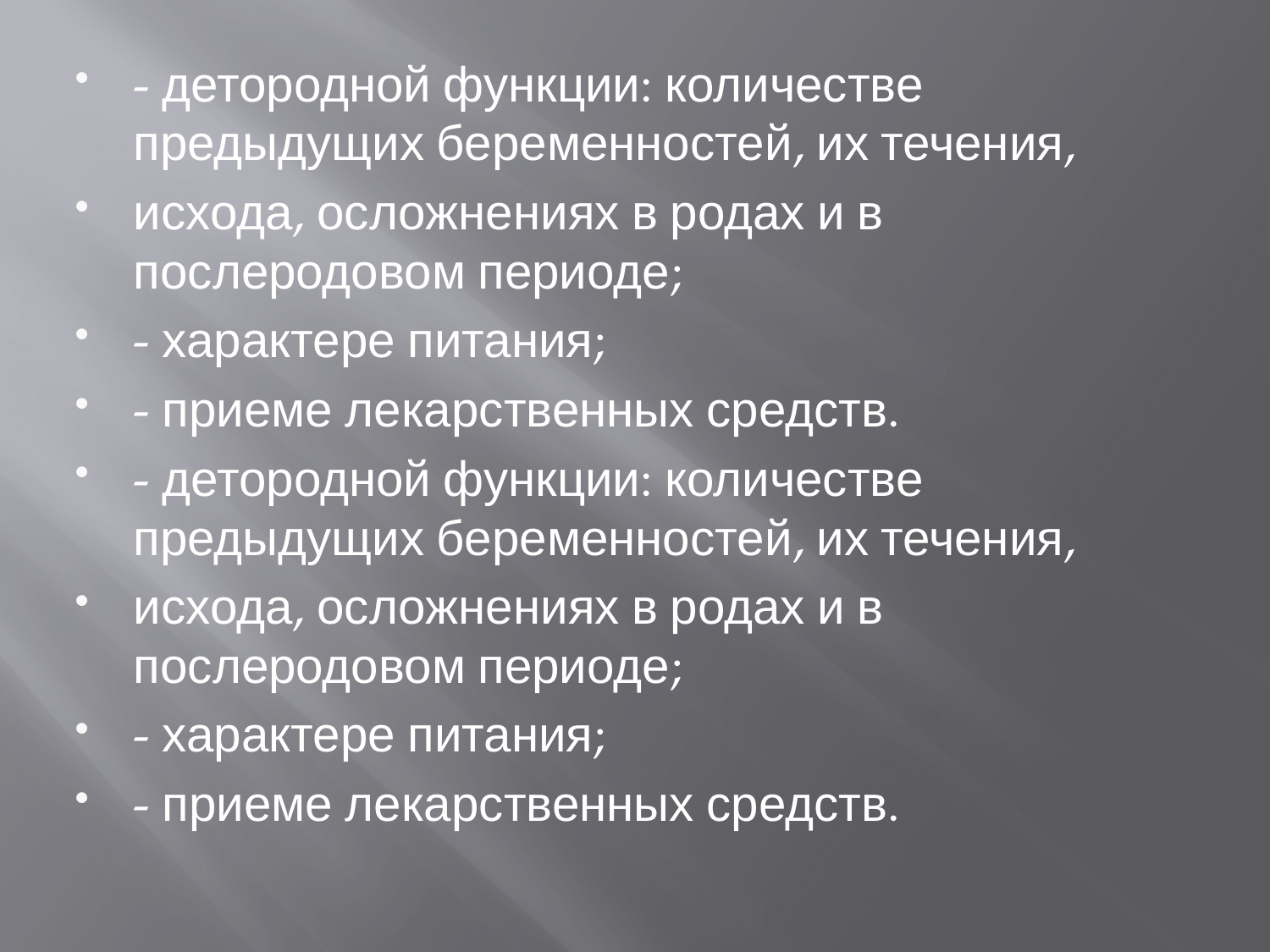

- детородной функции: количестве предыдущих беременностей, их течения,
исхода, осложнениях в родах и в послеродовом периоде;
- характере питания;
- приеме лекарственных средств.
- детородной функции: количестве предыдущих беременностей, их течения,
исхода, осложнениях в родах и в послеродовом периоде;
- характере питания;
- приеме лекарственных средств.